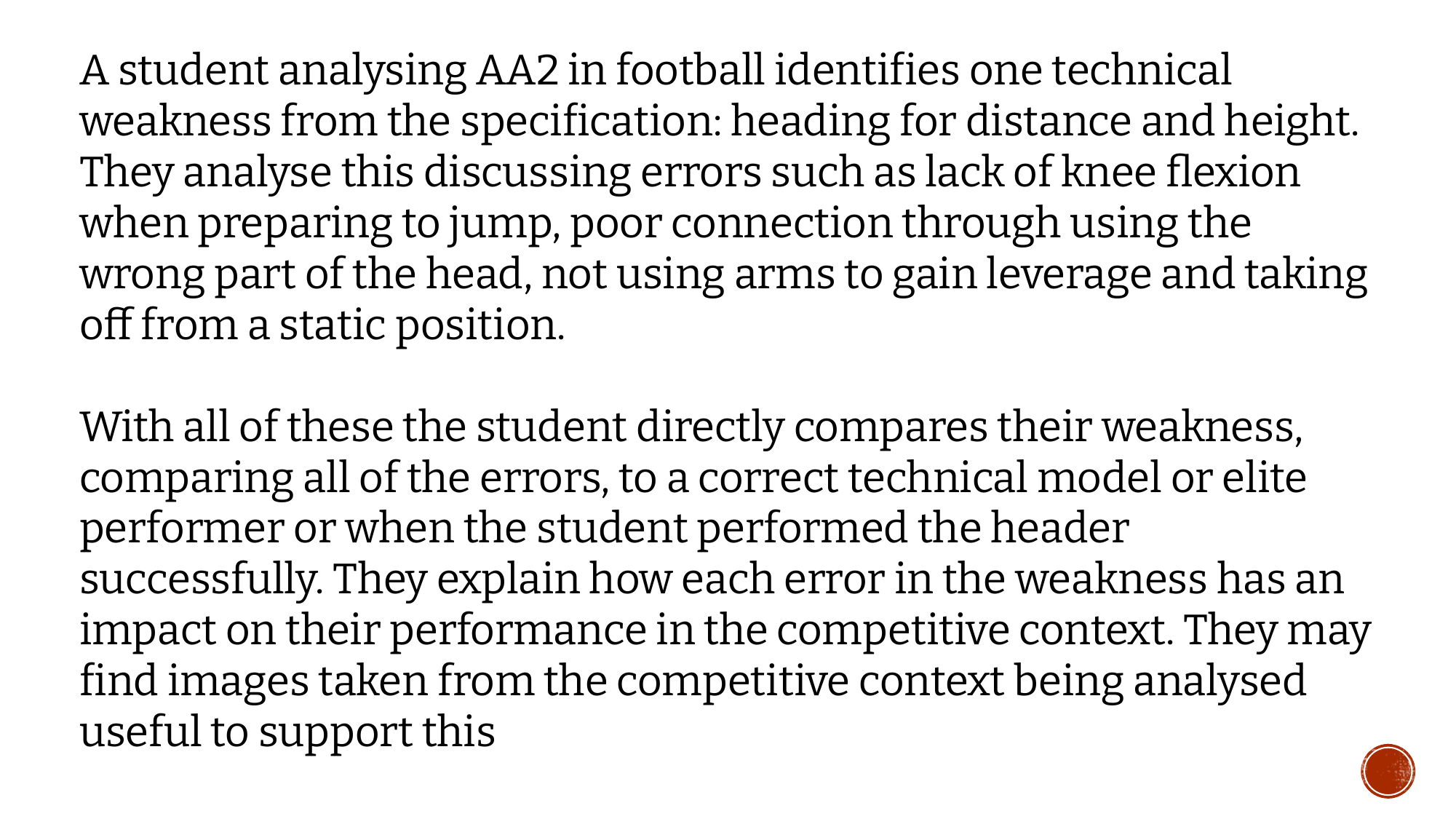

A student analysing AA2 in football identifies one technical weakness from the specification: heading for distance and height. They analyse this discussing errors such as lack of knee flexion when preparing to jump, poor connection through using the wrong part of the head, not using arms to gain leverage and taking off from a static position.

With all of these the student directly compares their weakness, comparing all of the errors, to a correct technical model or elite performer or when the student performed the header successfully. They explain how each error in the weakness has an impact on their performance in the competitive context. They may find images taken from the competitive context being analysed useful to support this